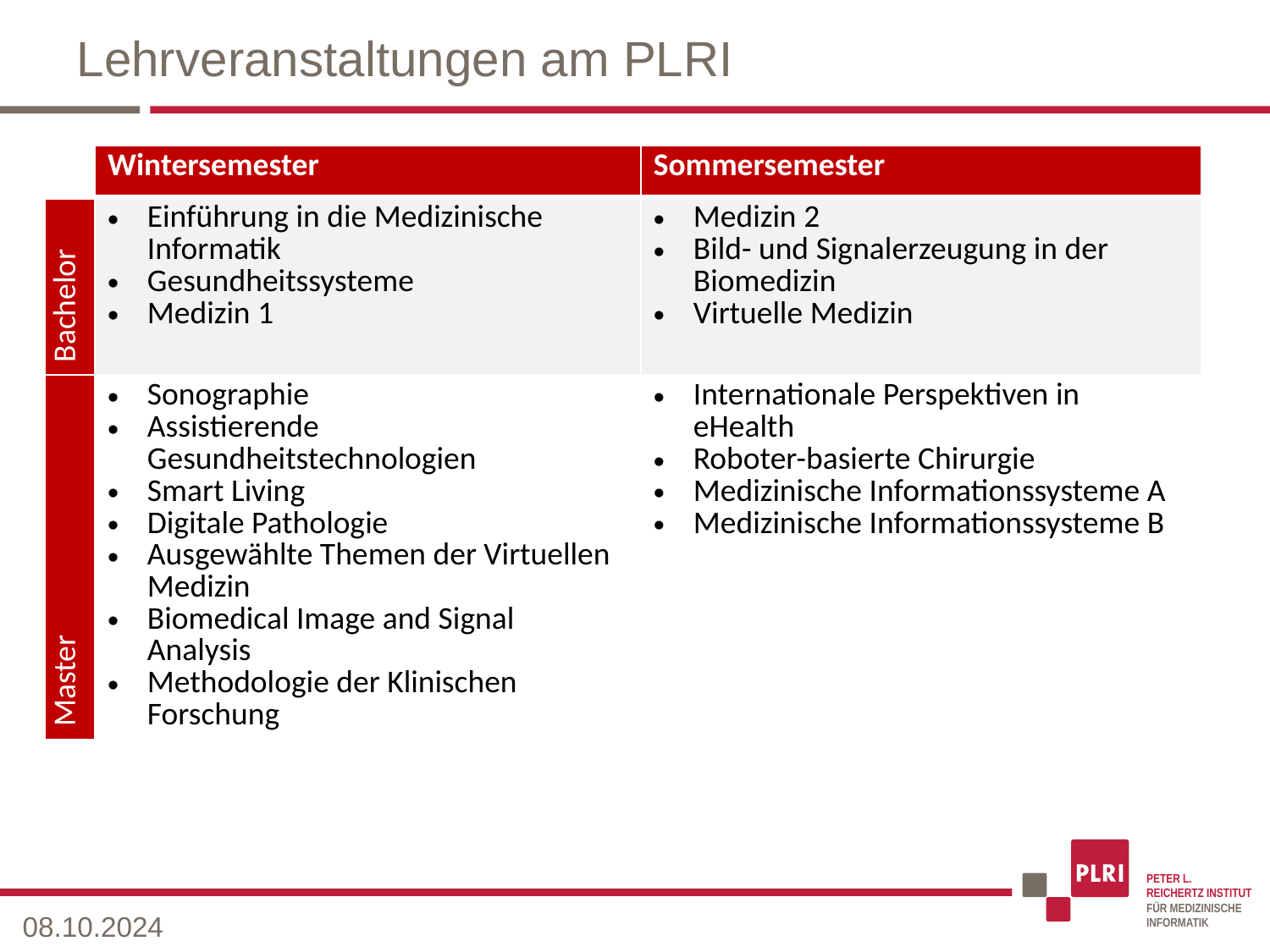

# Lehrveranstaltungen am PLRI
|  | Wintersemester | Sommersemester |
| --- | --- | --- |
| Bachelor | Einführung in die Medizinische Informatik Gesundheitssysteme Medizin 1 | Medizin 2 Bild- und Signalerzeugung in der Biomedizin Virtuelle Medizin |
| Master | Sonographie Assistierende Gesundheitstechnologien Smart Living  Digitale Pathologie Ausgewählte Themen der Virtuellen Medizin Biomedical Image and Signal Analysis  Methodologie der Klinischen Forschung | Internationale Perspektiven in eHealth Roboter-basierte Chirurgie Medizinische Informationssysteme A Medizinische Informationssysteme B |
08.10.2024